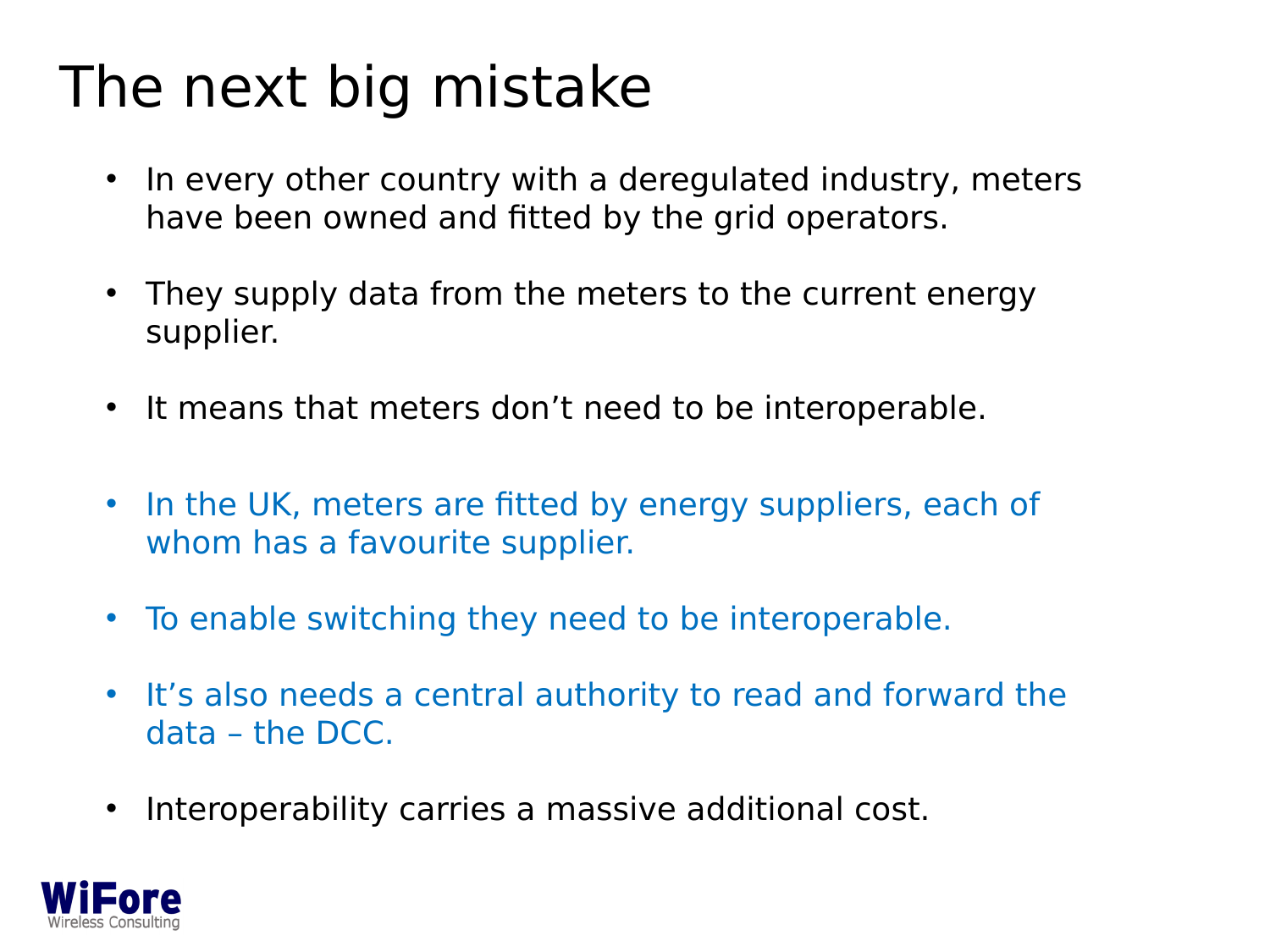

The next big mistake
In every other country with a deregulated industry, meters have been owned and fitted by the grid operators.

They supply data from the meters to the current energy supplier.

It means that meters don’t need to be interoperable.

In the UK, meters are fitted by energy suppliers, each of whom has a favourite supplier.

To enable switching they need to be interoperable.

It’s also needs a central authority to read and forward the data – the DCC.

Interoperability carries a massive additional cost.